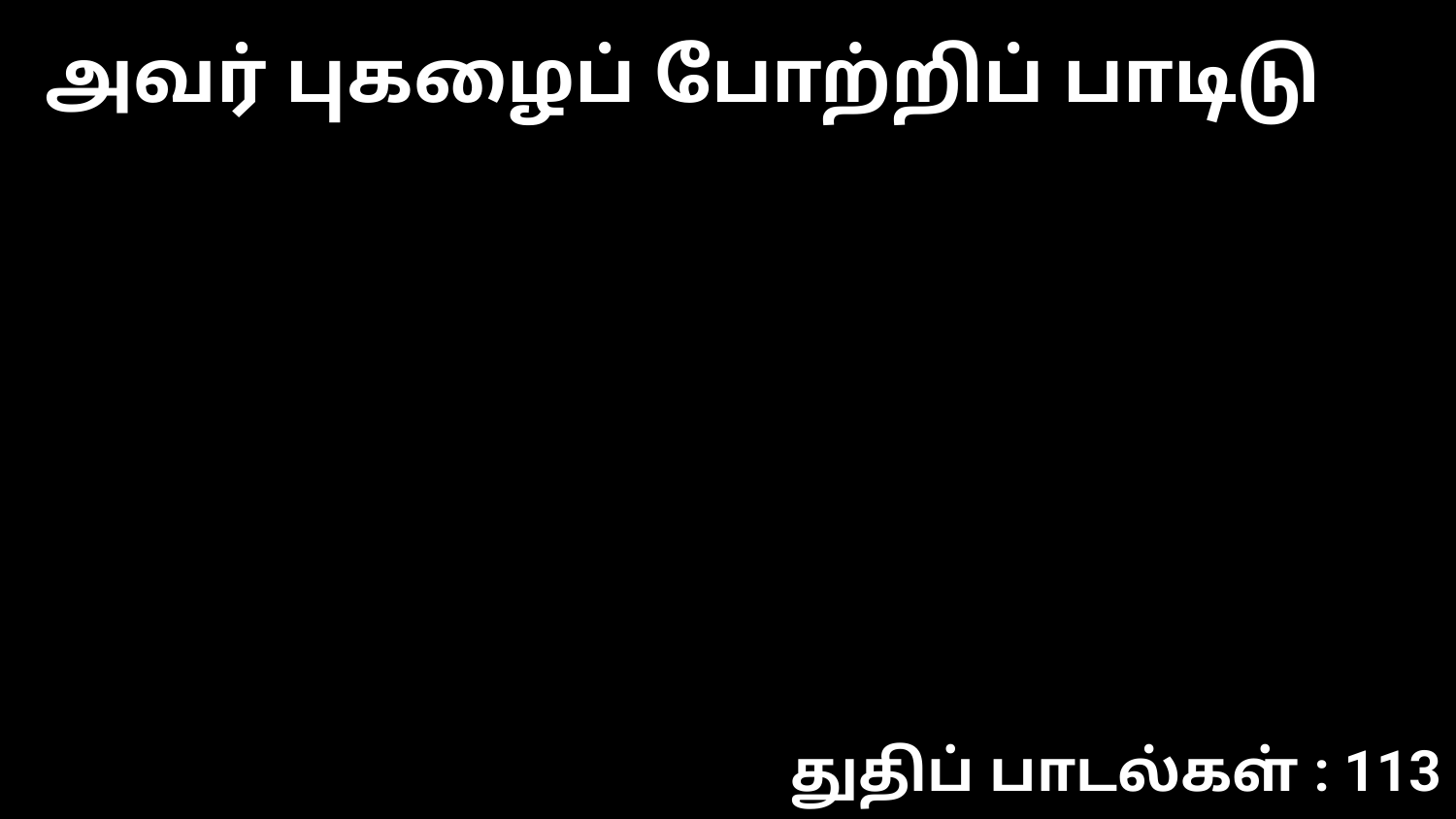

அவர் புகழைப் போற்றிப் பாடிடு
துதிப் பாடல்கள் : 113